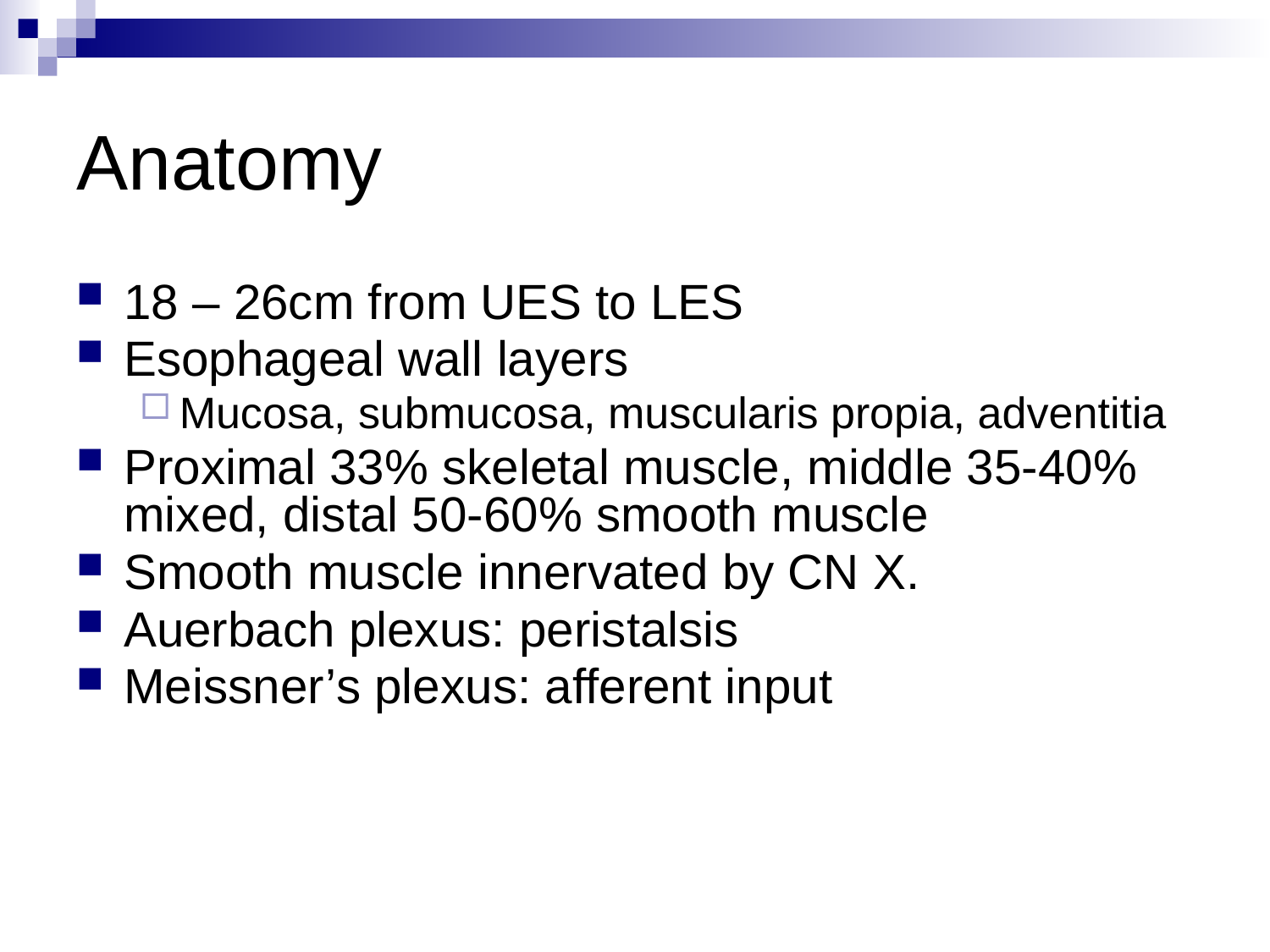

# Anatomy
18 – 26cm from UES to LES
Esophageal wall layers
Mucosa, submucosa, muscularis propia, adventitia
Proximal 33% skeletal muscle, middle 35-40% mixed, distal 50-60% smooth muscle
Smooth muscle innervated by CN X.
Auerbach plexus: peristalsis
Meissner’s plexus: afferent input